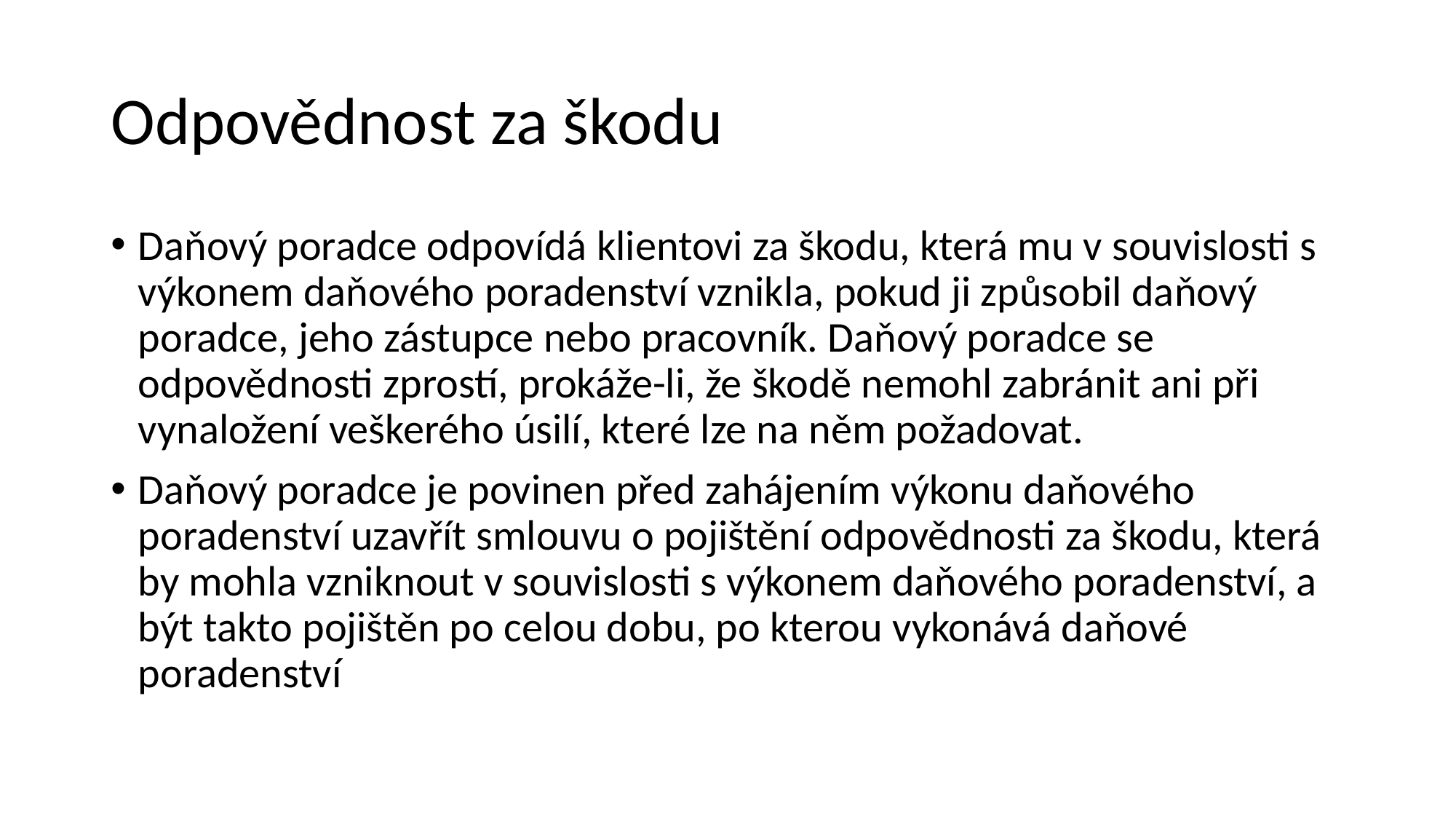

# Odpovědnost za škodu
Daňový poradce odpovídá klientovi za škodu, která mu v souvislosti s výkonem daňového poradenství vznikla, pokud ji způsobil daňový poradce, jeho zástupce nebo pracovník. Daňový poradce se odpovědnosti zprostí, prokáže-li, že škodě nemohl zabránit ani při vynaložení veškerého úsilí, které lze na něm požadovat.
Daňový poradce je povinen před zahájením výkonu daňového poradenství uzavřít smlouvu o pojištění odpovědnosti za škodu, která by mohla vzniknout v souvislosti s výkonem daňového poradenství, a být takto pojištěn po celou dobu, po kterou vykonává daňové poradenství